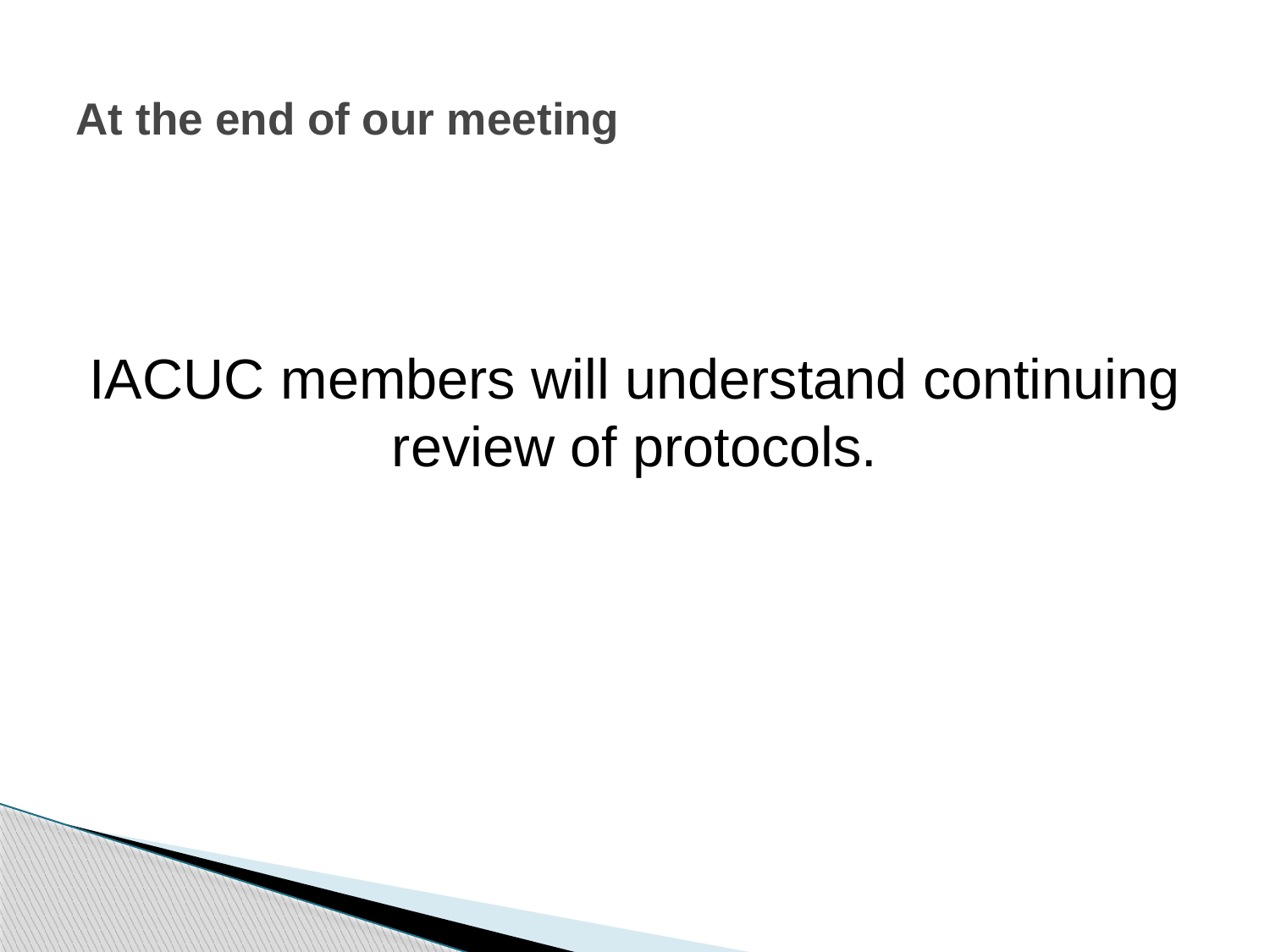

# At the end of our meeting

IACUC members will understand continuing review of protocols.